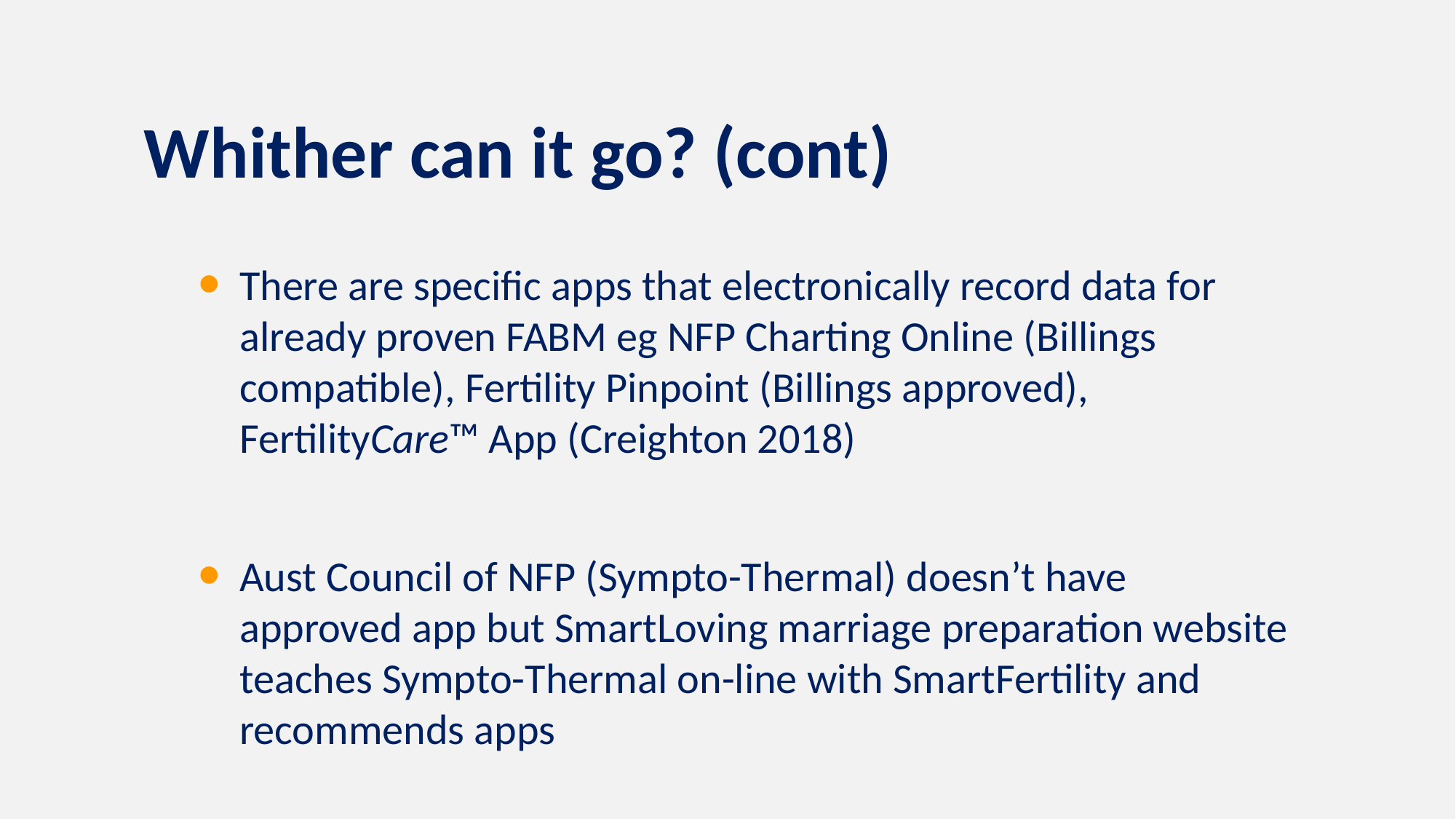

Whither can it go? (cont)

There are specific apps that electronically record data for already proven FABM eg NFP Charting Online (Billings compatible), Fertility Pinpoint (Billings approved), FertilityCare™ App (Creighton 2018)

Aust Council of NFP (Sympto-Thermal) doesn’t have approved app but SmartLoving marriage preparation website teaches Sympto-Thermal on-line with SmartFertility and recommends apps